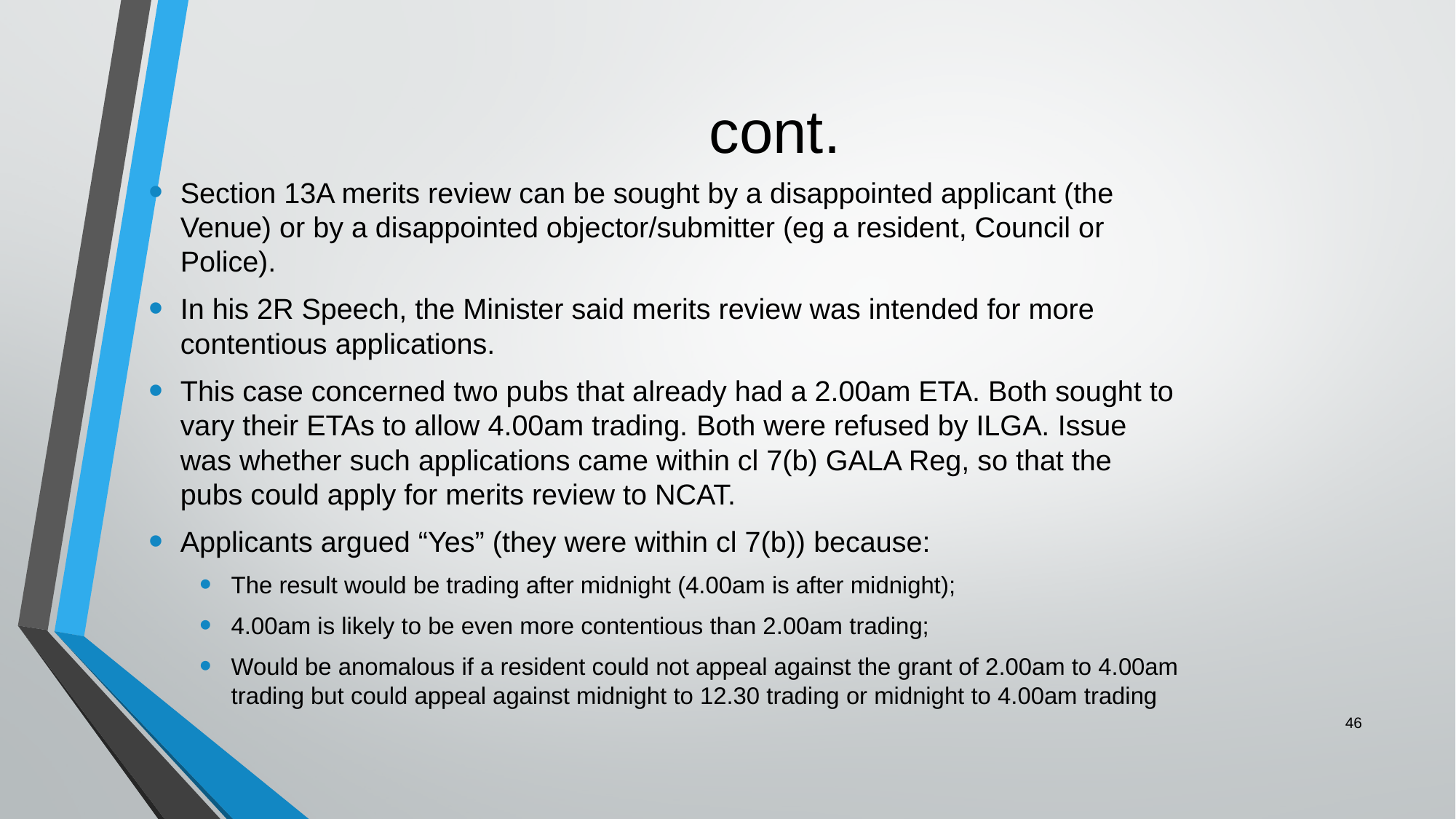

# cont.
Section 13A merits review can be sought by a disappointed applicant (the Venue) or by a disappointed objector/submitter (eg a resident, Council or Police).
In his 2R Speech, the Minister said merits review was intended for more contentious applications.
This case concerned two pubs that already had a 2.00am ETA. Both sought to vary their ETAs to allow 4.00am trading. Both were refused by ILGA. Issue was whether such applications came within cl 7(b) GALA Reg, so that the pubs could apply for merits review to NCAT.
Applicants argued “Yes” (they were within cl 7(b)) because:
The result would be trading after midnight (4.00am is after midnight);
4.00am is likely to be even more contentious than 2.00am trading;
Would be anomalous if a resident could not appeal against the grant of 2.00am to 4.00am trading but could appeal against midnight to 12.30 trading or midnight to 4.00am trading
46